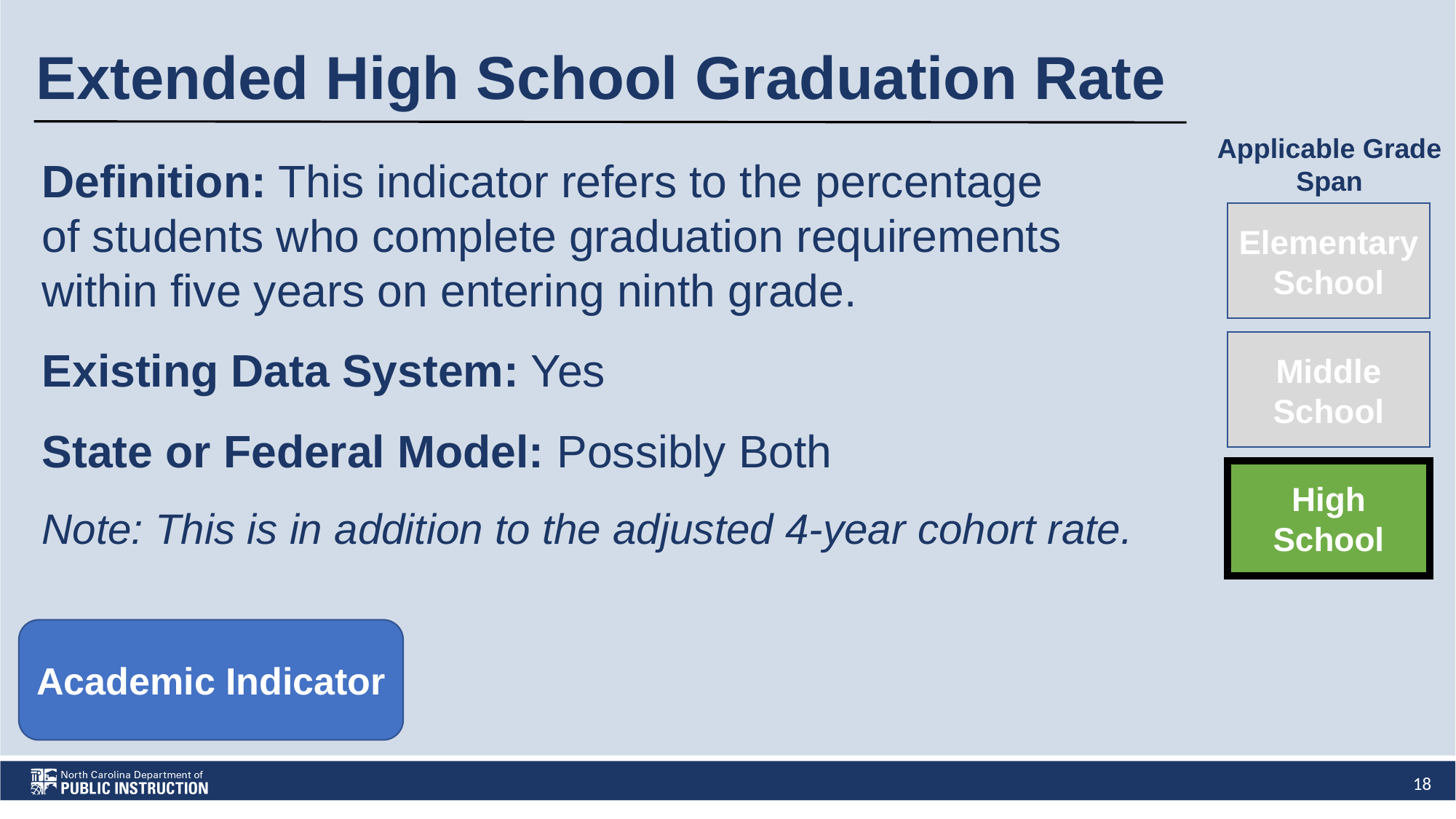

# Extended High School Graduation Rate
Applicable Grade Span
Definition: This indicator refers to the percentage of students who complete graduation requirements within five years on entering ninth grade.
Existing Data System: Yes
State or Federal Model: Possibly Both
Note: This is in addition to the adjusted 4-year cohort rate.
Elementary
School
Middle
School
High
School
Academic Indicator
18